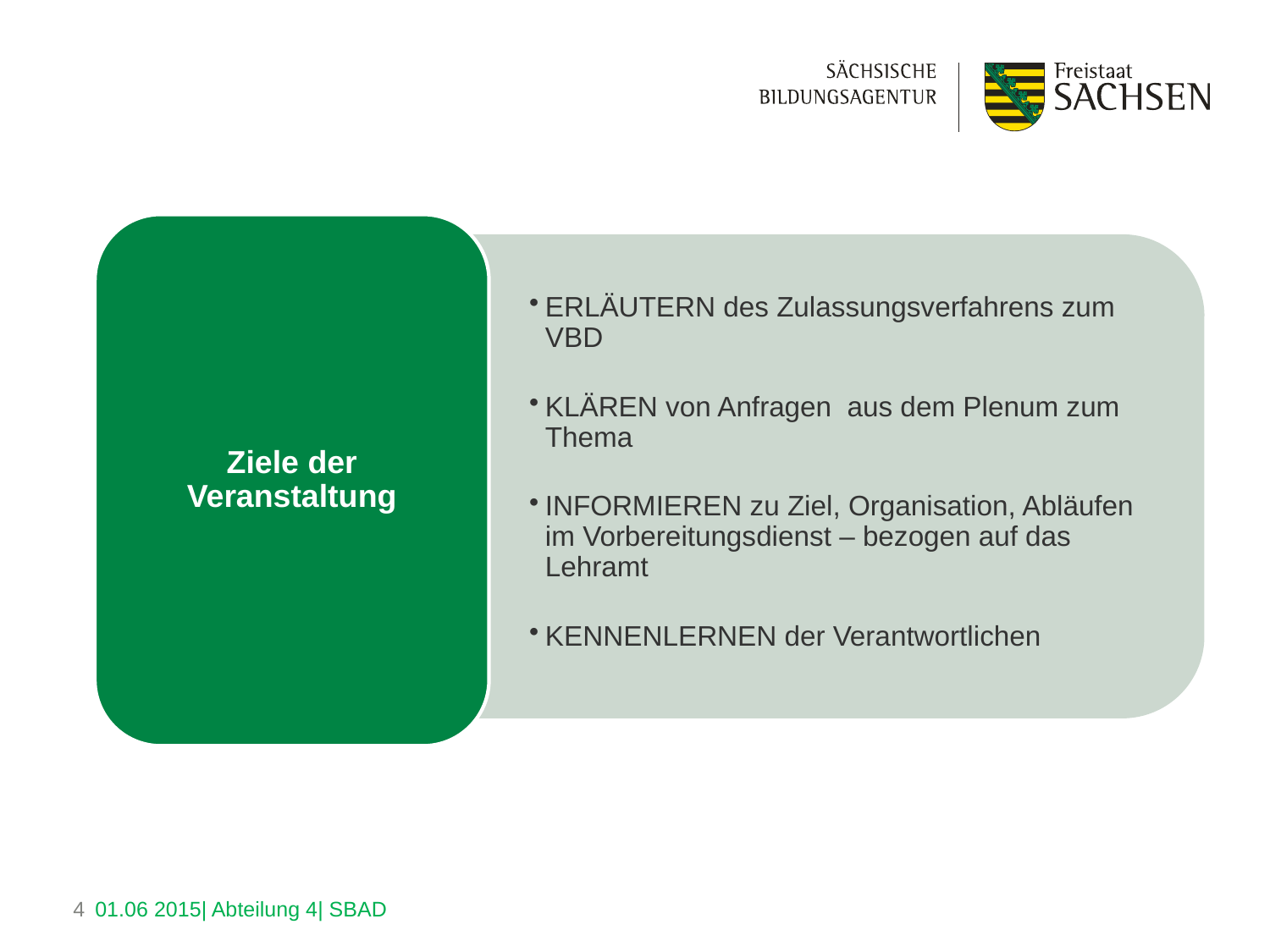

Ziele der Veranstaltung

ERLÄUTERN des Zulassungsverfahrens zum VBD

KLÄREN von Anfragen  aus dem Plenum zum Thema

INFORMIEREN zu Ziel, Organisation, Abläufen im Vorbereitungsdienst – bezogen auf das Lehramt

KENNENLERNEN der Verantwortlichen
4

01.06 2015| Abteilung 4| SBAD